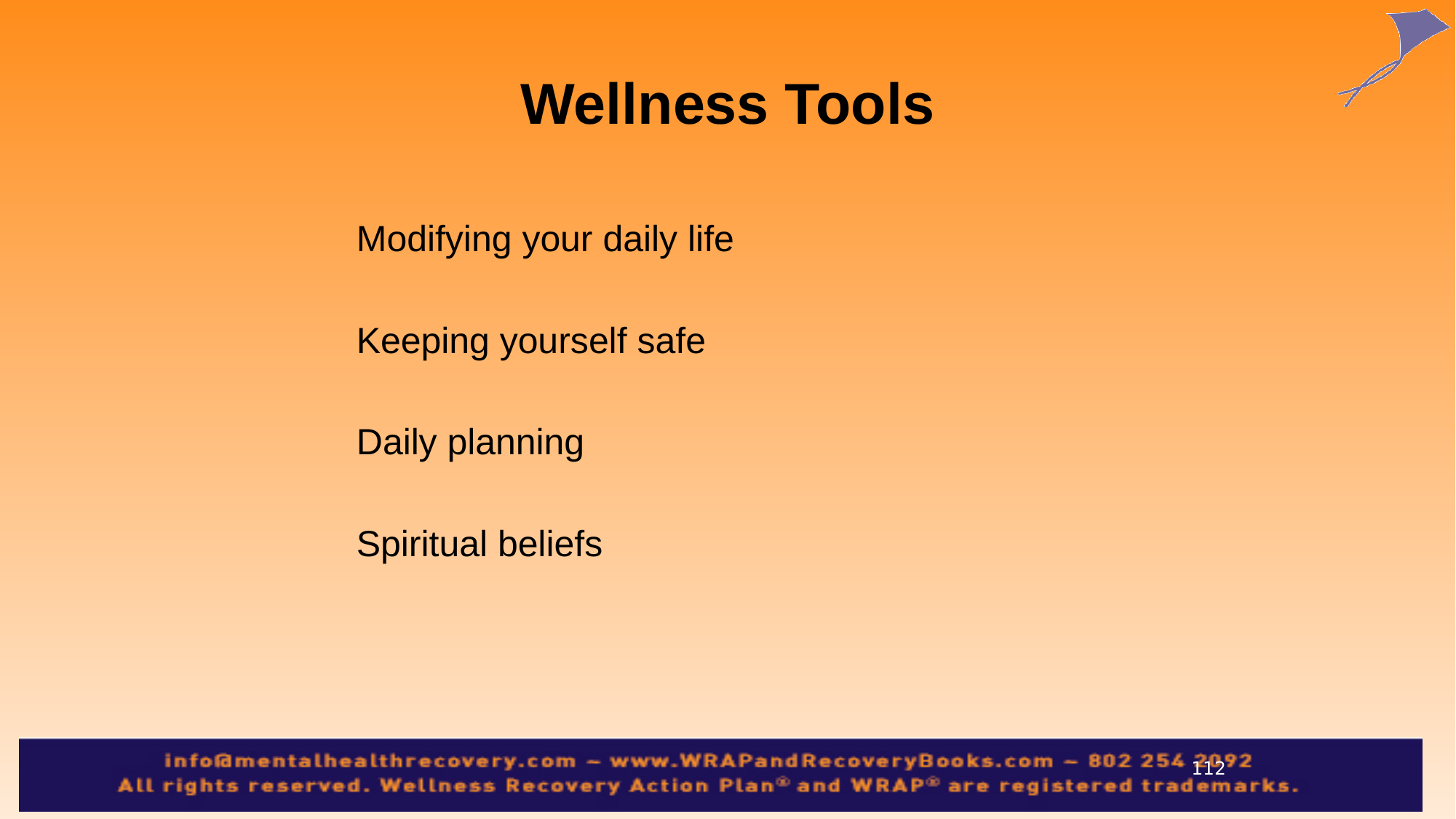

Wellness Tools
Modifying your daily life

Keeping yourself safe

Daily planning

Spiritual beliefs

112